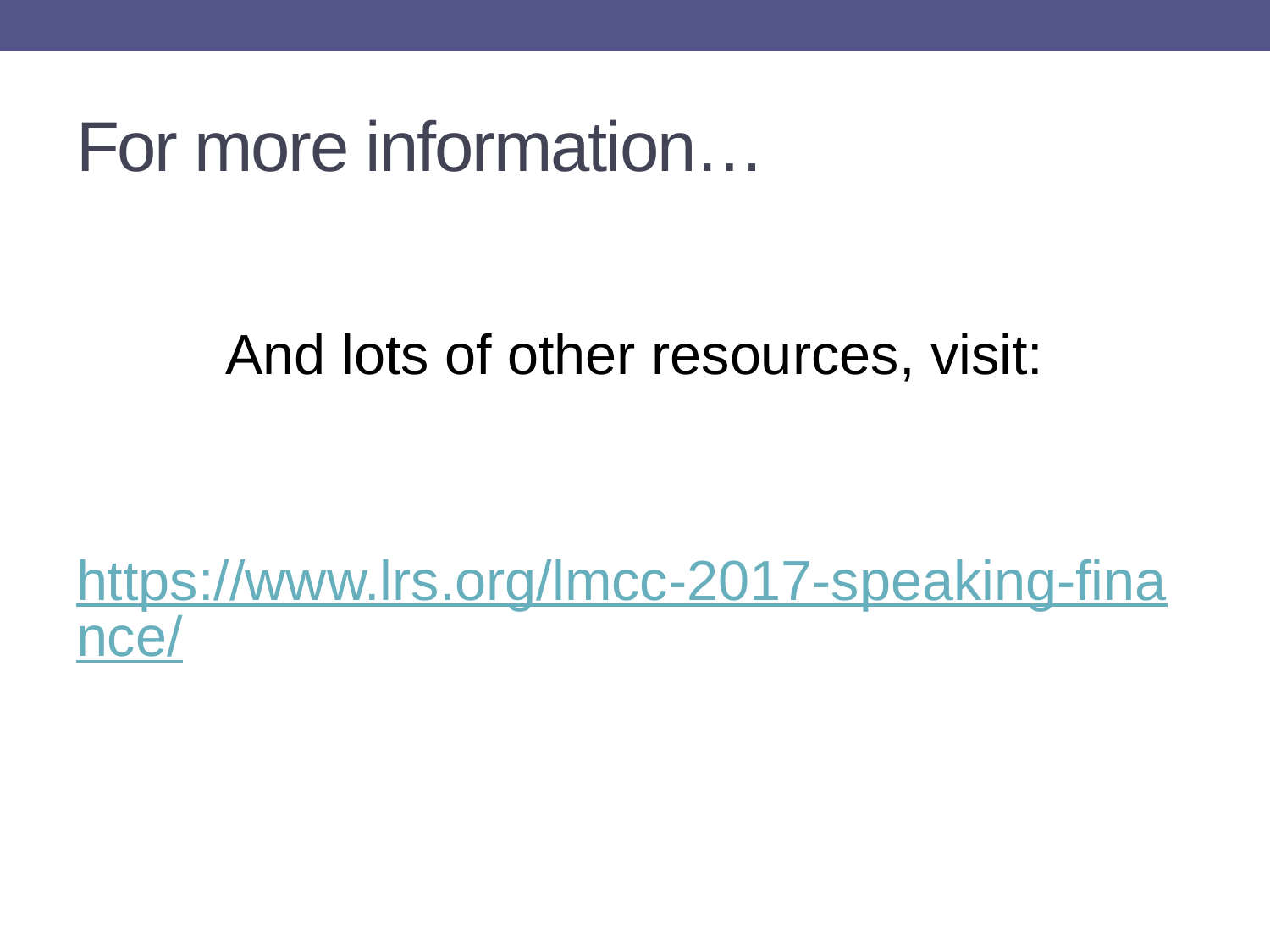

# For more information…
And lots of other resources, visit:

 https://www.lrs.org/lmcc-2017-speaking-finance/